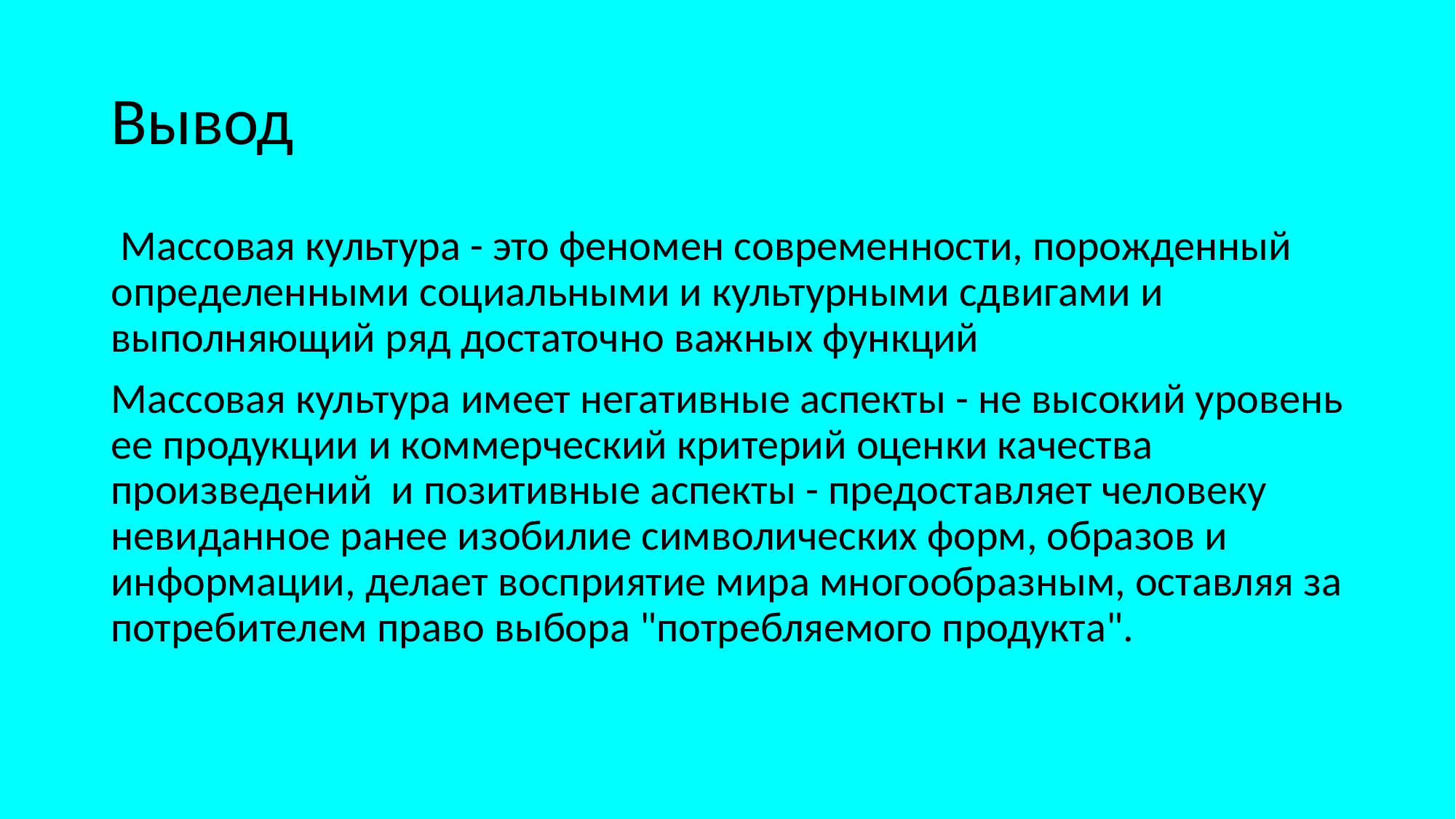

# Вывод
 Массовая культура - это феномен современности, порожденный определенными социальными и культурными сдвигами и выполняющий ряд достаточно важных функций
Массовая культура имеет негативные аспекты - не высокий уровень ее продукции и коммерческий критерий оценки качества произведений  и позитивные аспекты - предоставляет человеку невиданное ранее изобилие символических форм, образов и информации, делает восприятие мира многообразным, оставляя за потребителем право выбора "потребляемого продукта".